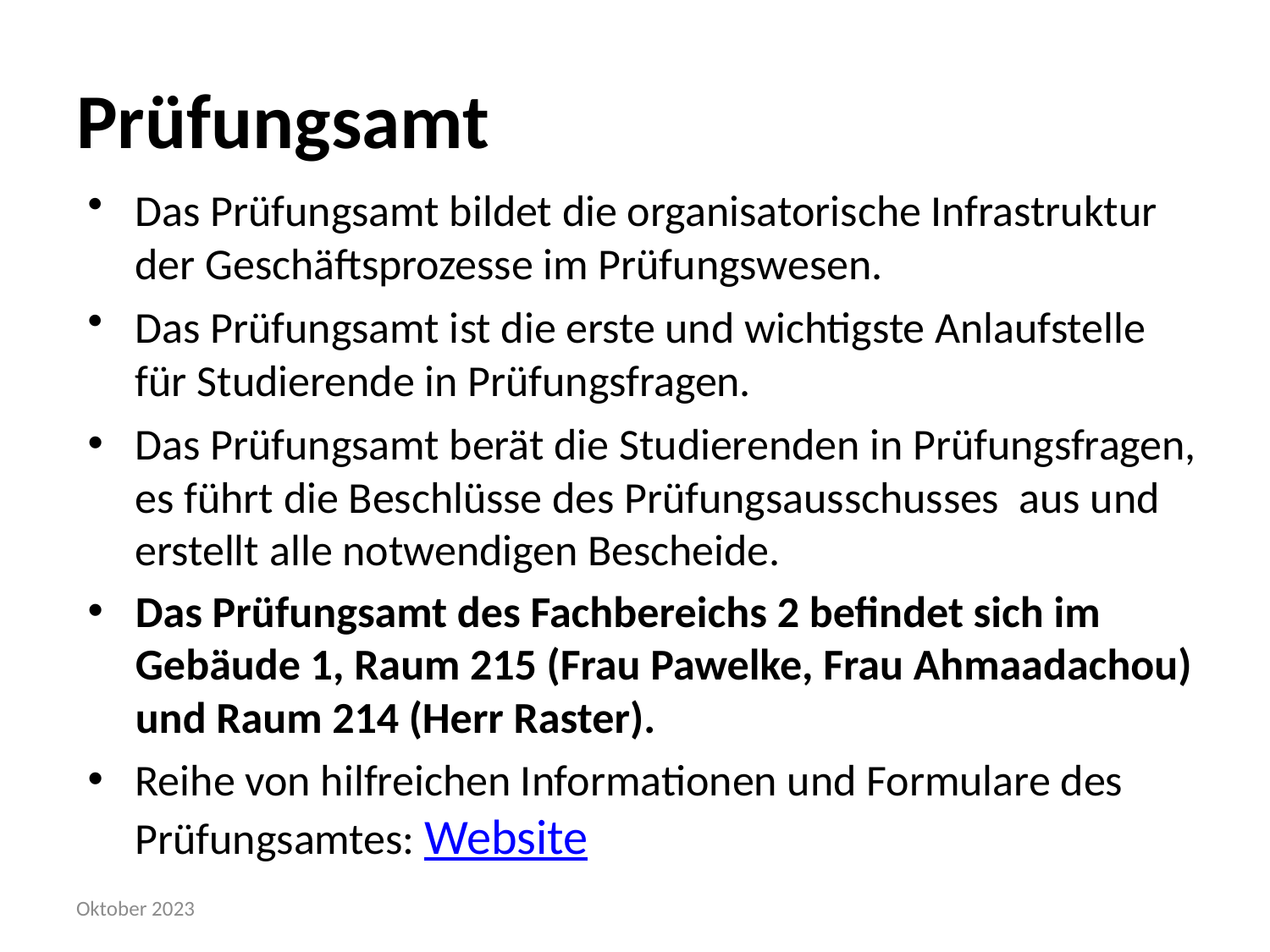

# Prüfungsamt
Das Prüfungsamt bildet die organisatorische Infrastruktur der Geschäftsprozesse im Prüfungswesen.
Das Prüfungsamt ist die erste und wichtigste Anlaufstelle für Studierende in Prüfungsfragen.
Das Prüfungsamt berät die Studierenden in Prüfungsfragen, es führt die Beschlüsse des Prüfungsausschusses  aus und erstellt alle notwendigen Bescheide.
Das Prüfungsamt des Fachbereichs 2 befindet sich im Gebäude 1, Raum 215 (Frau Pawelke, Frau Ahmaadachou) und Raum 214 (Herr Raster).
Reihe von hilfreichen Informationen und Formulare des Prüfungsamtes: Website

Oktober 2023
Informationen zur Prüfungsordnung  Bachelor Informatik Bachelor Informatik – Mobile Anwendungen
5